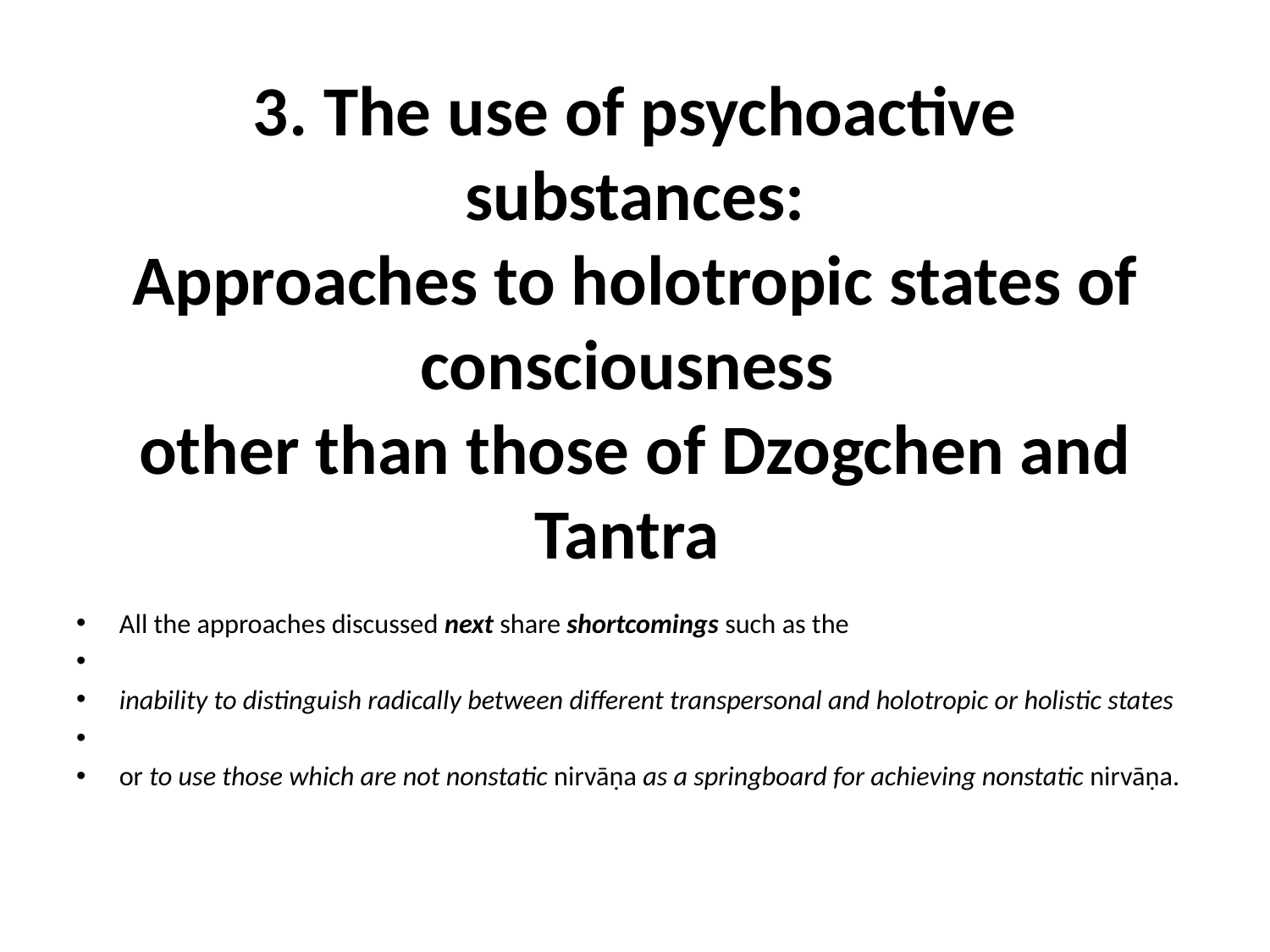

# 3. The use of psychoactive substances: Approaches to holotropic states of consciousness other than those of Dzogchen and Tantra
All the approaches discussed next share shortcomings such as the

inability to distinguish radically between different transpersonal and holotropic or holistic states

or to use those which are not nonstatic nirvāṇa as a springboard for achieving nonstatic nirvāṇa.